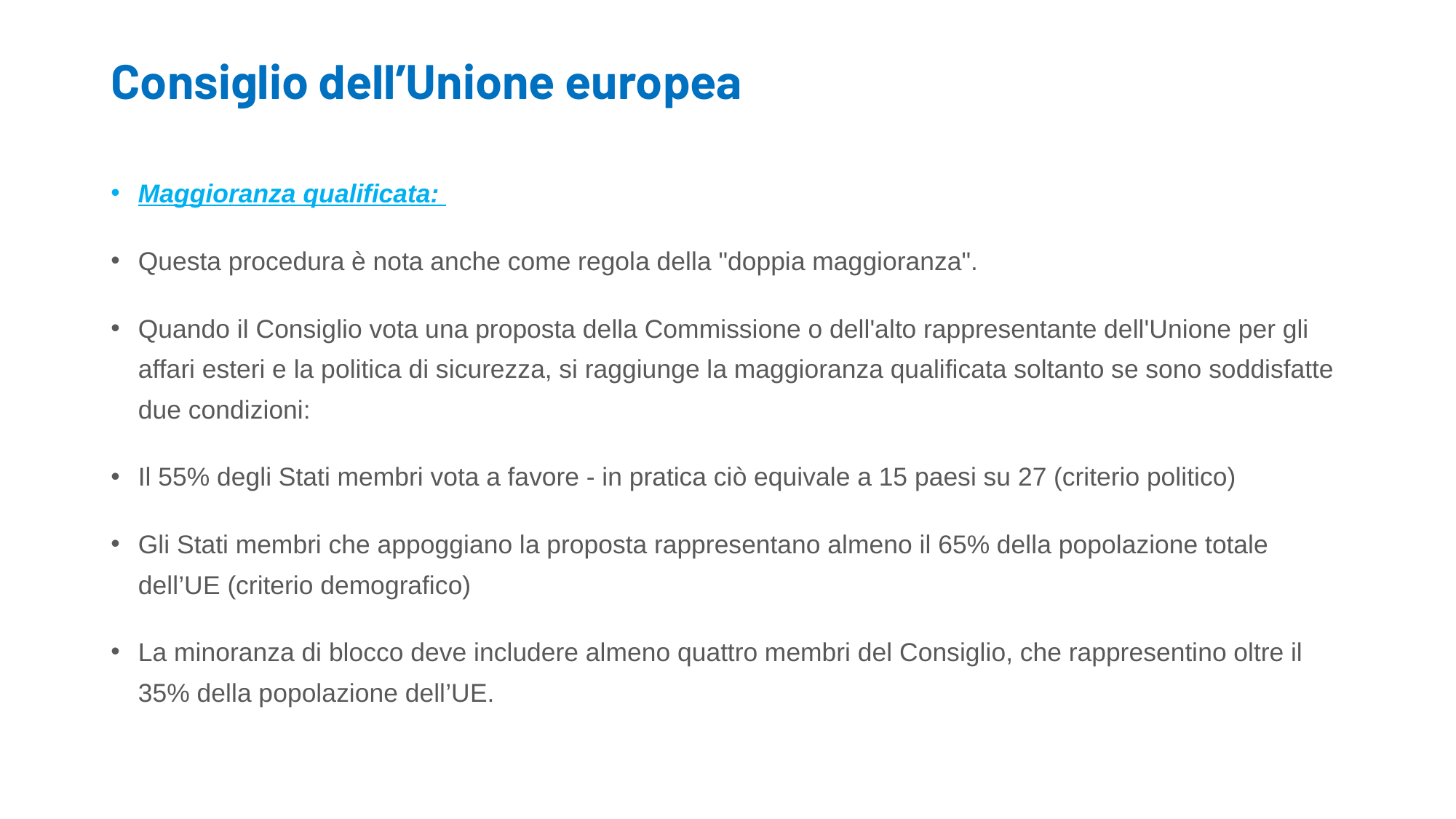

# Consiglio dell’Unione europea
Maggioranza qualificata:
Questa procedura è nota anche come regola della "doppia maggioranza".
Quando il Consiglio vota una proposta della Commissione o dell'alto rappresentante dell'Unione per gli affari esteri e la politica di sicurezza, si raggiunge la maggioranza qualificata soltanto se sono soddisfatte due condizioni:
Il 55% degli Stati membri vota a favore - in pratica ciò equivale a 15 paesi su 27 (criterio politico)
Gli Stati membri che appoggiano la proposta rappresentano almeno il 65% della popolazione totale dell’UE (criterio demografico)
La minoranza di blocco deve includere almeno quattro membri del Consiglio, che rappresentino oltre il 35% della popolazione dell’UE.